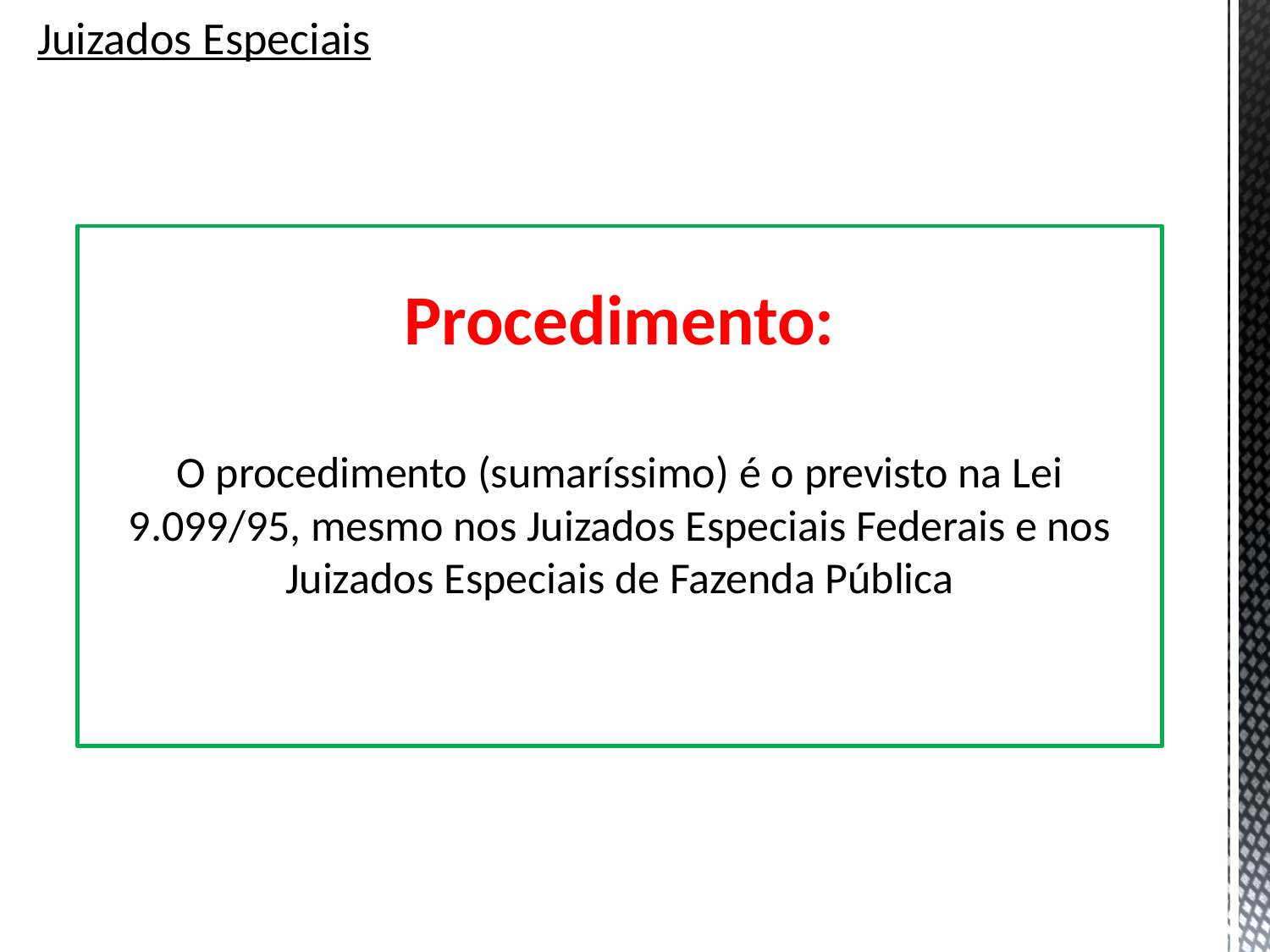

# Juizados Especiais

Procedimento:

O procedimento (sumaríssimo) é o previsto na Lei 9.099/95, mesmo nos Juizados Especiais Federais e nos Juizados Especiais de Fazenda Pública